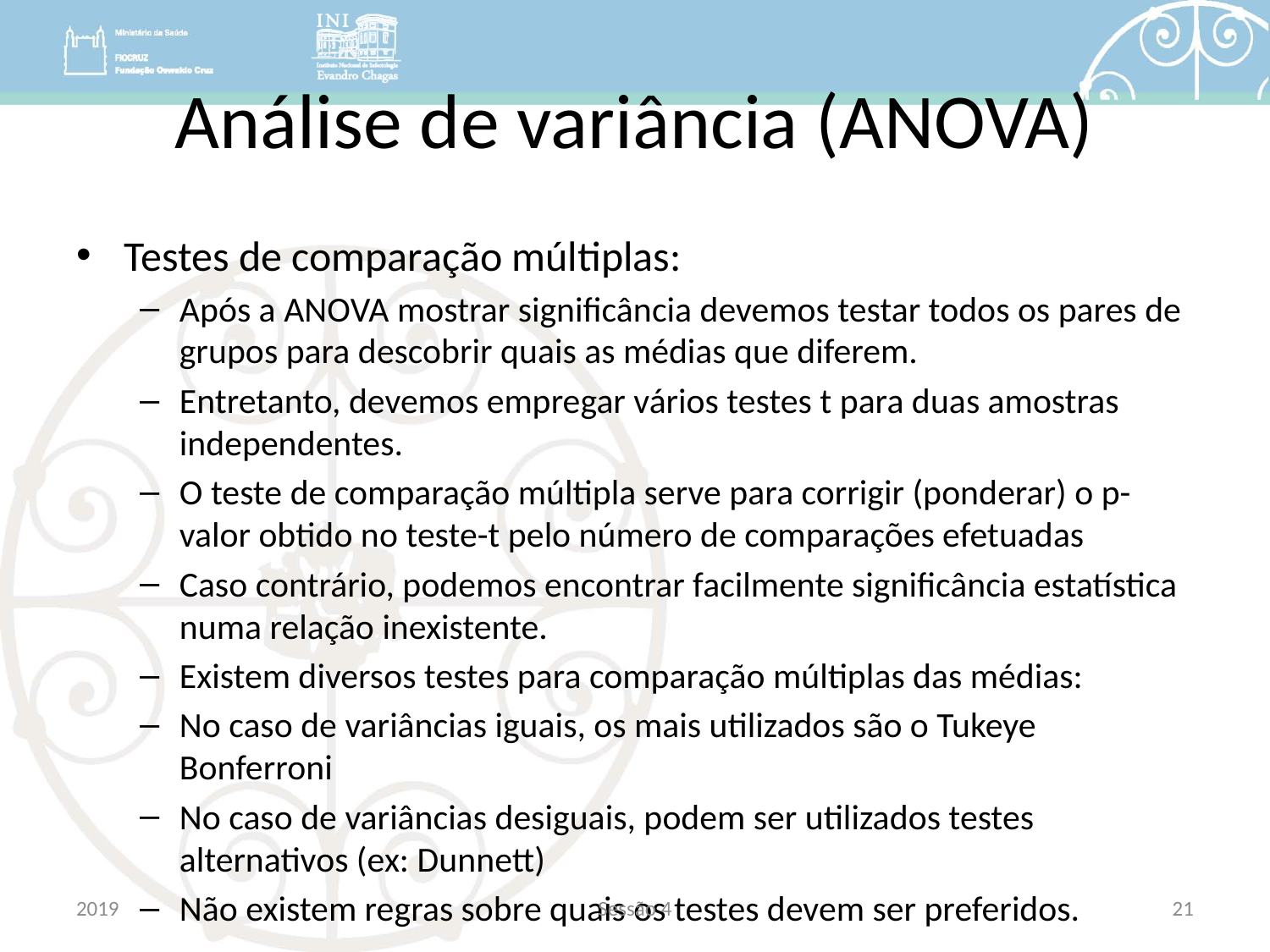

# Análise de variância (ANOVA)
Testes de comparação múltiplas:
Após a ANOVA mostrar significância devemos testar todos os pares de grupos para descobrir quais as médias que diferem.
Entretanto, devemos empregar vários testes t para duas amostras independentes.
O teste de comparação múltipla serve para corrigir (ponderar) o p-valor obtido no teste-t pelo número de comparações efetuadas
Caso contrário, podemos encontrar facilmente significância estatística numa relação inexistente.
Existem diversos testes para comparação múltiplas das médias:
No caso de variâncias iguais, os mais utilizados são o Tukeye Bonferroni
No caso de variâncias desiguais, podem ser utilizados testes alternativos (ex: Dunnett)
Não existem regras sobre quais os testes devem ser preferidos.
2019
Sessão 4
21